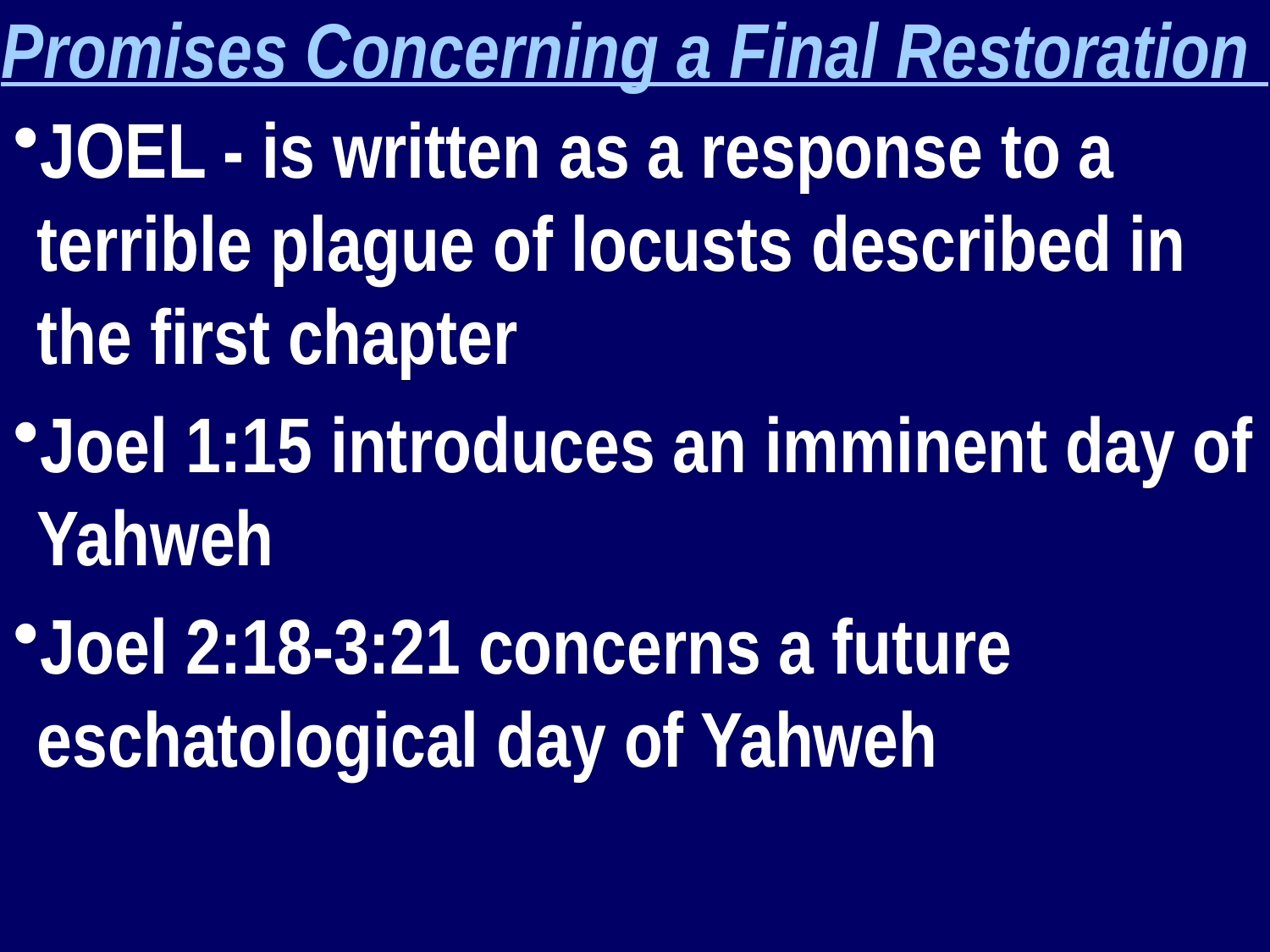

Promises Concerning a Final Restoration
JOEL - is written as a response to a terrible plague of locusts described in the first chapter
Joel 1:15 introduces an imminent day of Yahweh
Joel 2:18-3:21 concerns a future eschatological day of Yahweh